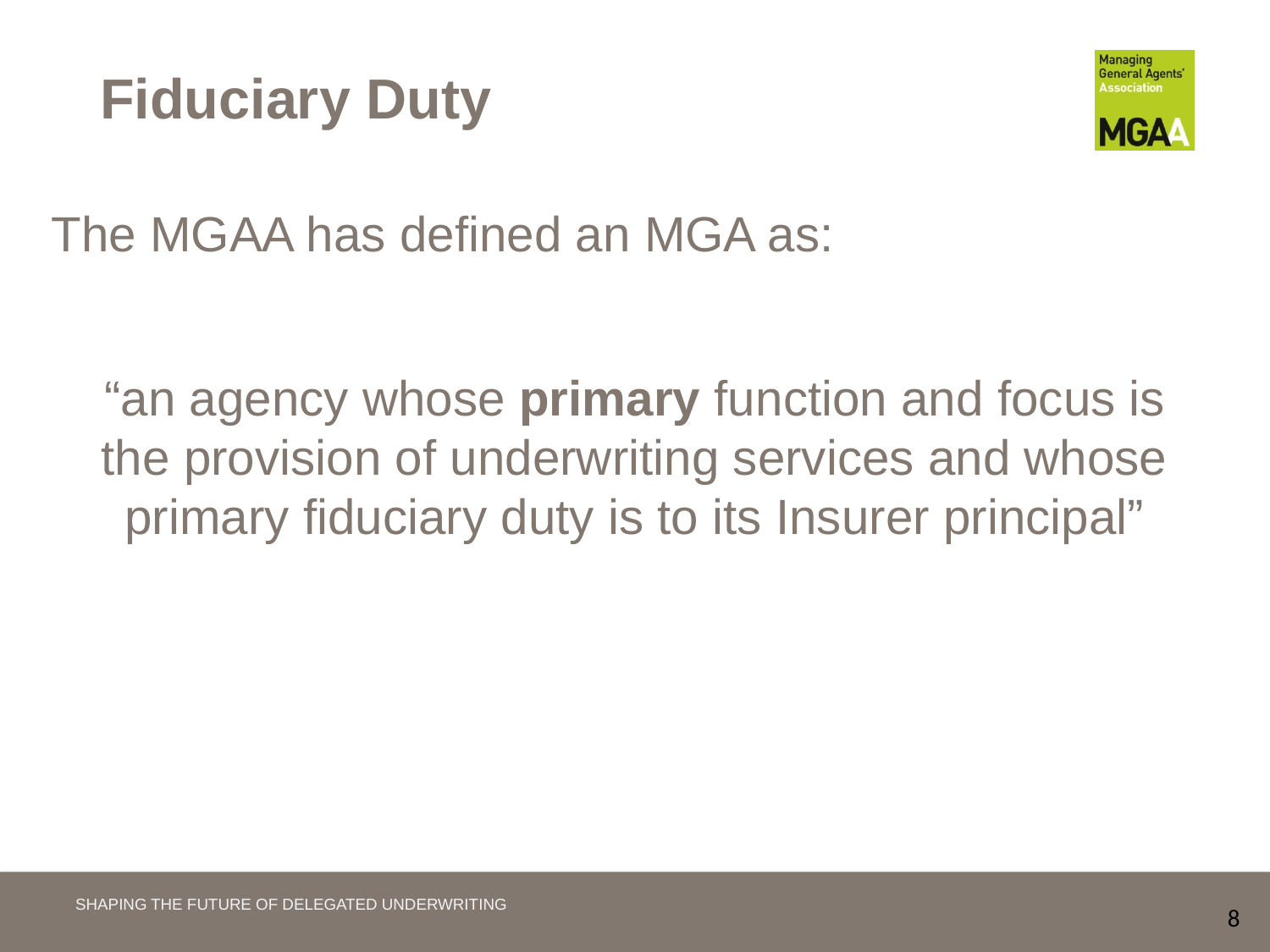

# Fiduciary Duty
The MGAA has defined an MGA as:
“an agency whose primary function and focus is the provision of underwriting services and whose primary fiduciary duty is to its Insurer principal”
SHAPING THE FUTURE OF DELEGATED UNDERWRITING
8